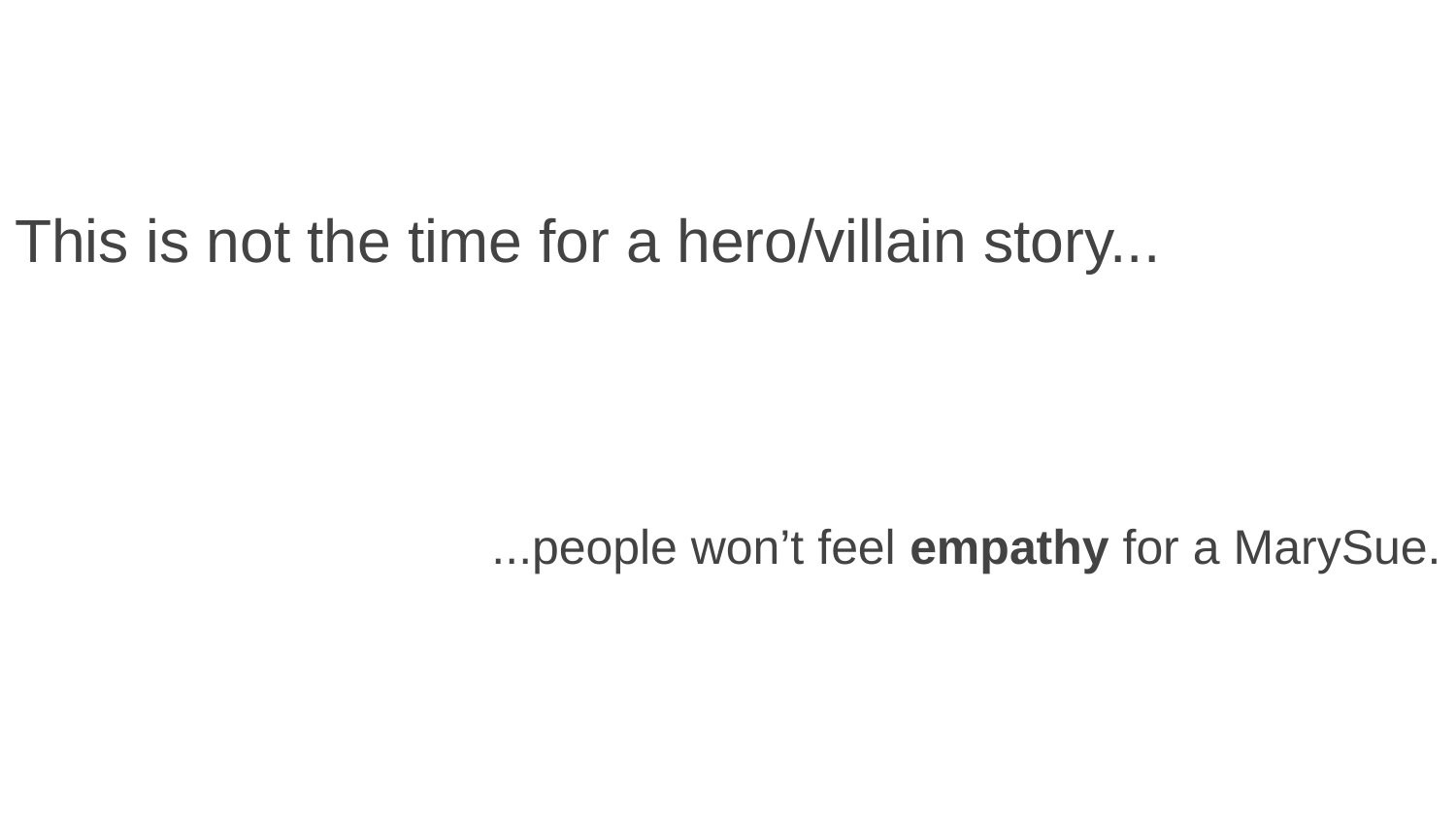

# This is not the time for a hero/villain story...
...people won’t feel empathy for a MarySue.